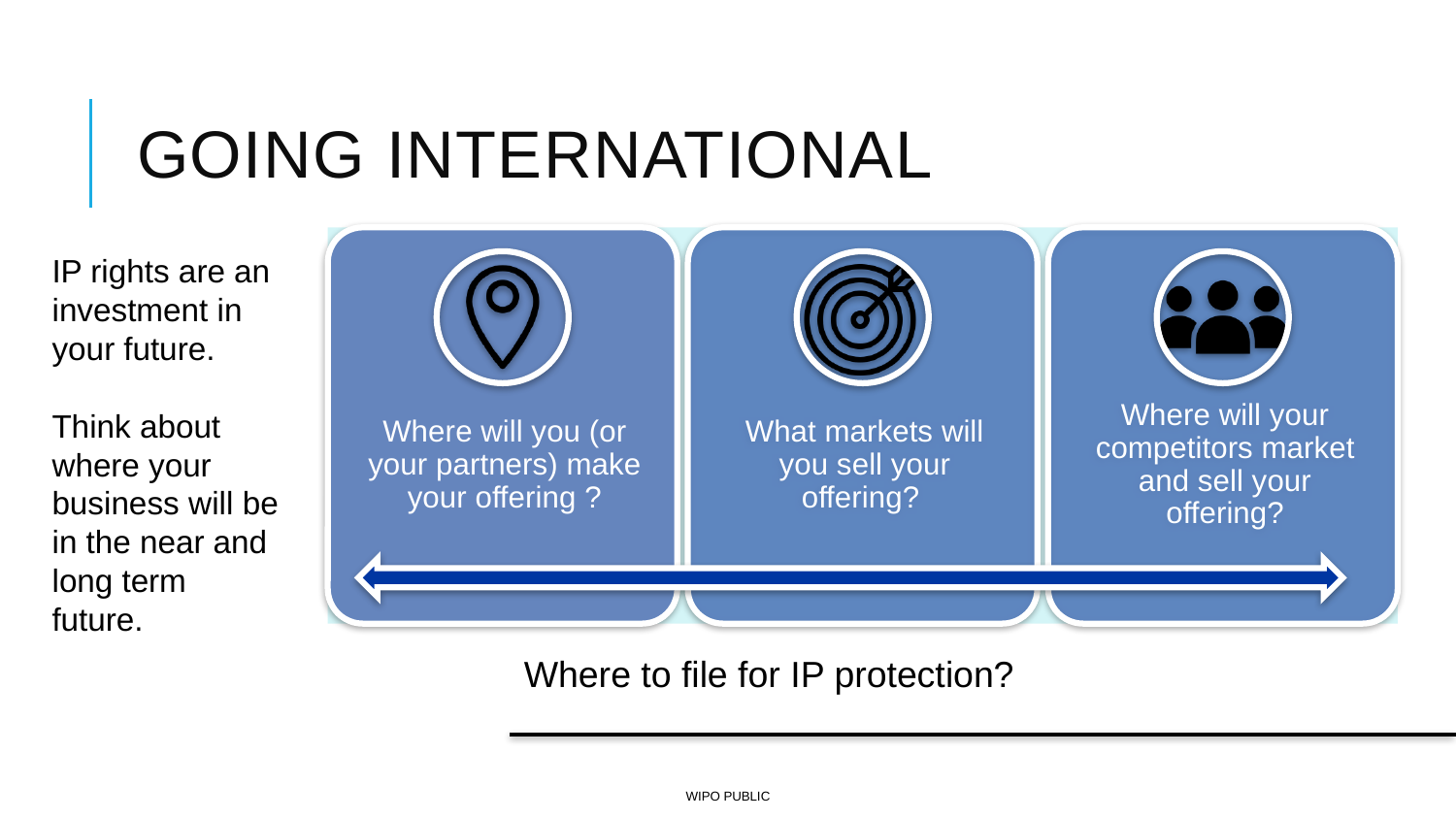

# Going International
Where will you (or your partners) make your offering ?
What markets will you sell your offering?
Where will your competitors market and sell your offering?
IP rights are an investment in your future.

Think about where your business will be in the near and long term future.
Where to file for IP protection?